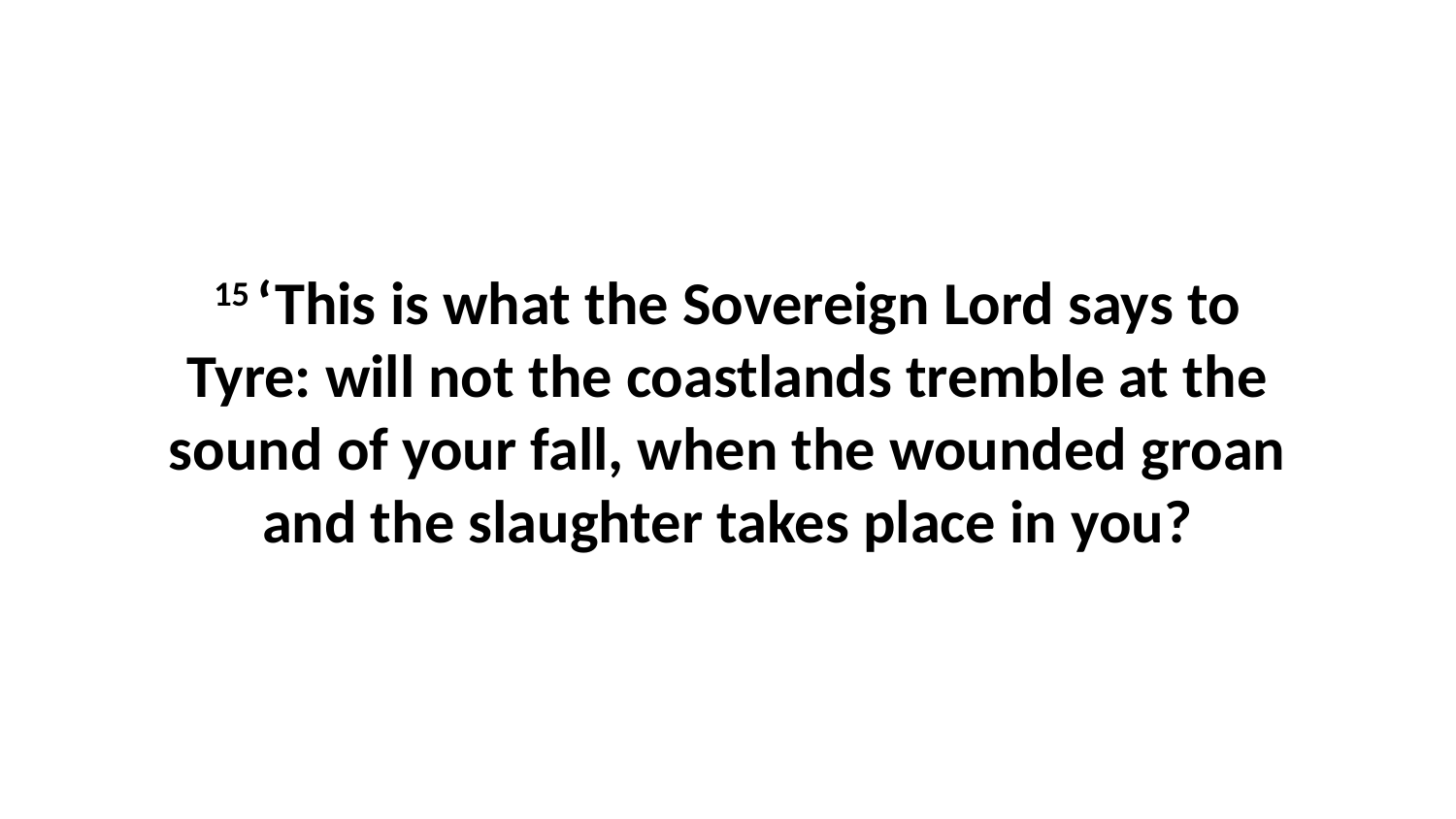

15 ‘This is what the Sovereign Lord says to Tyre: will not the coastlands tremble at the sound of your fall, when the wounded groan and the slaughter takes place in you?